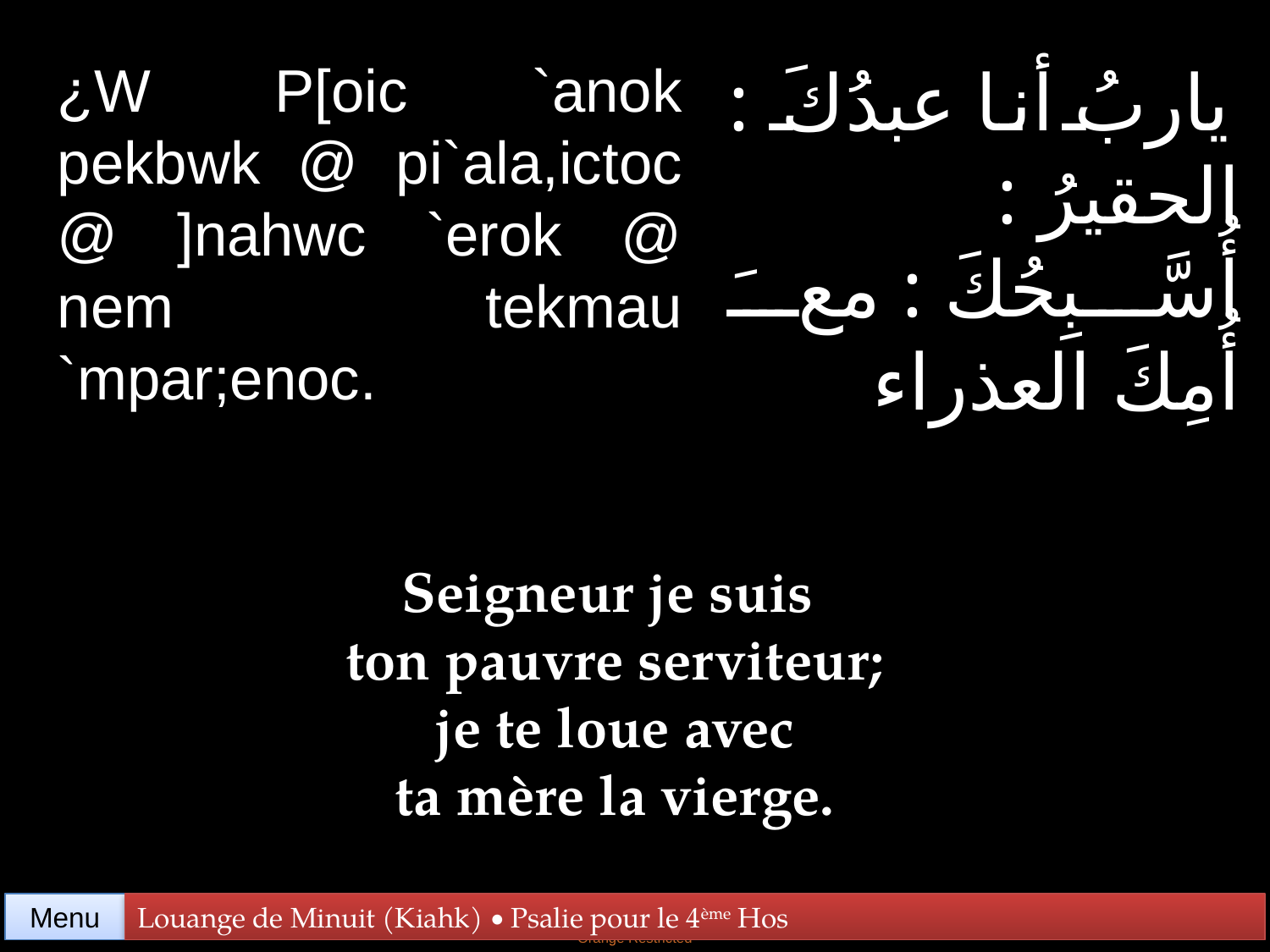

¿W P[oic `anok pekbwk @ pi`ala,ictoc @ ]nahwc `erok @ nem tekmau `mpar;enoc.
ياربُ أنا عبدُكَ : الحقيرُ : أُسَّبِحُكَ : معَ أُمِكَ العذراء
Seigneur je suis
ton pauvre serviteur;
 je te loue avec
ta mère la vierge.
Menu
Louange de Minuit (Kiahk) • Psalie pour le 4ème Hos